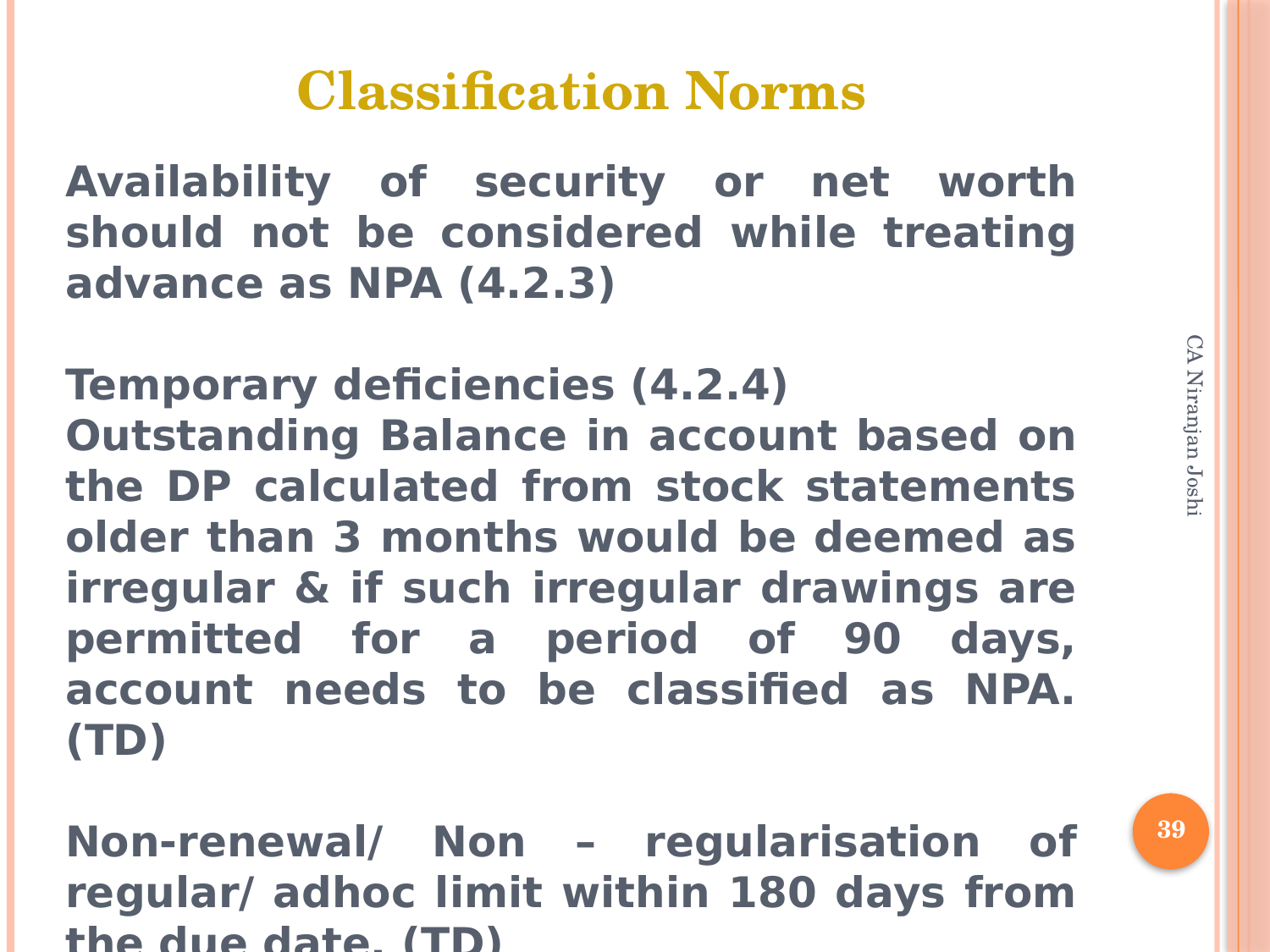

# Classification Norms
Availability of security or net worth should not be considered while treating advance as NPA (4.2.3)

Temporary deficiencies (4.2.4)
Outstanding Balance in account based on the DP calculated from stock statements older than 3 months would be deemed as irregular & if such irregular drawings are permitted for a period of 90 days, account needs to be classified as NPA. (TD)

Non-renewal/ Non – regularisation of regular/ adhoc limit within 180 days from the due date. (TD)
CA Niranjan Joshi
39